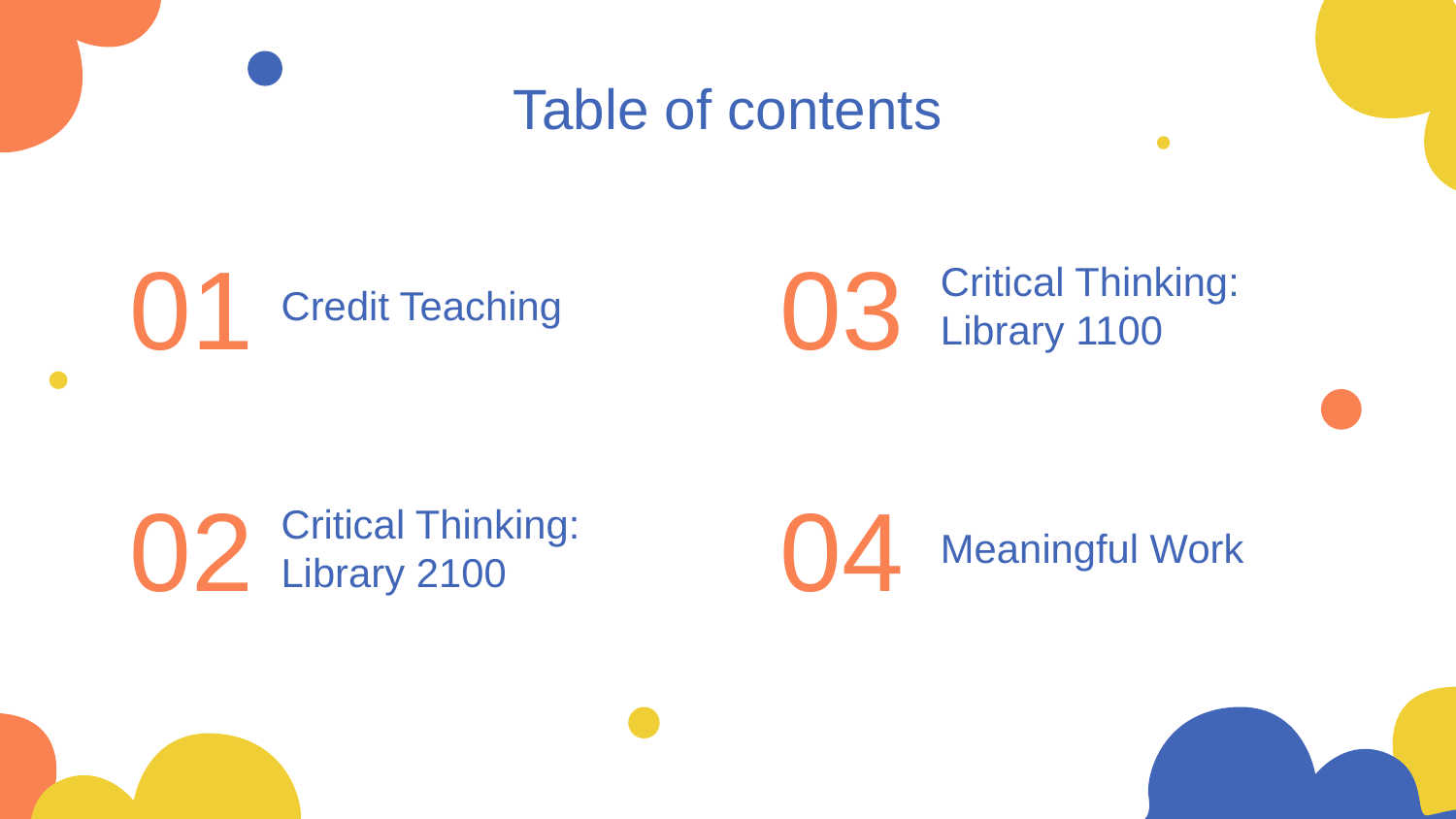

Table of contents
03
01
Critical Thinking: Library 1100
# Credit Teaching
04
02
Meaningful Work
Critical Thinking: Library 2100